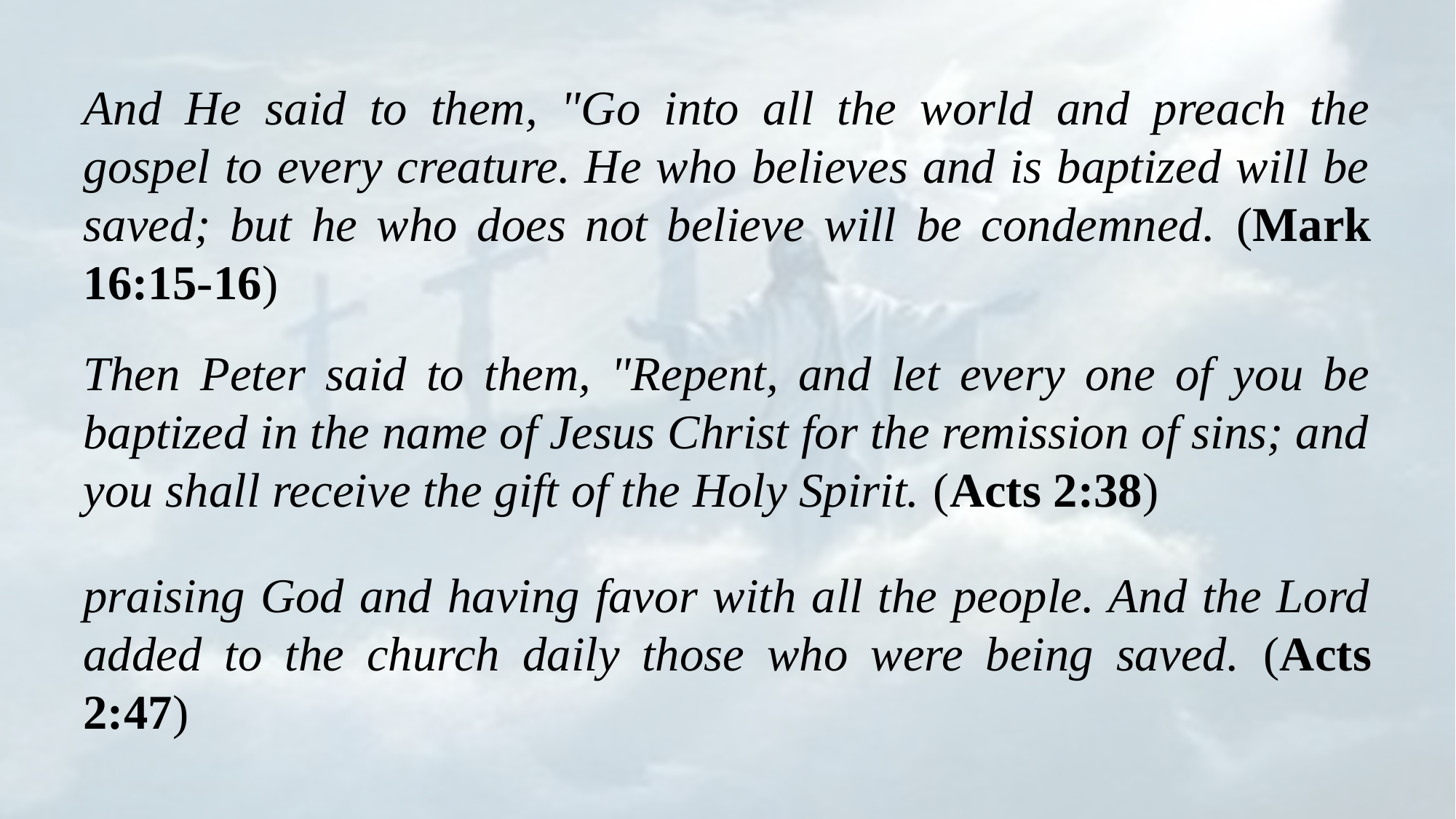

And He said to them, "Go into all the world and preach the gospel to every creature. He who believes and is baptized will be saved; but he who does not believe will be condemned. (Mark 16:15-16)
Then Peter said to them, "Repent, and let every one of you be baptized in the name of Jesus Christ for the remission of sins; and you shall receive the gift of the Holy Spirit. (Acts 2:38)
praising God and having favor with all the people. And the Lord added to the church daily those who were being saved. (Acts 2:47)